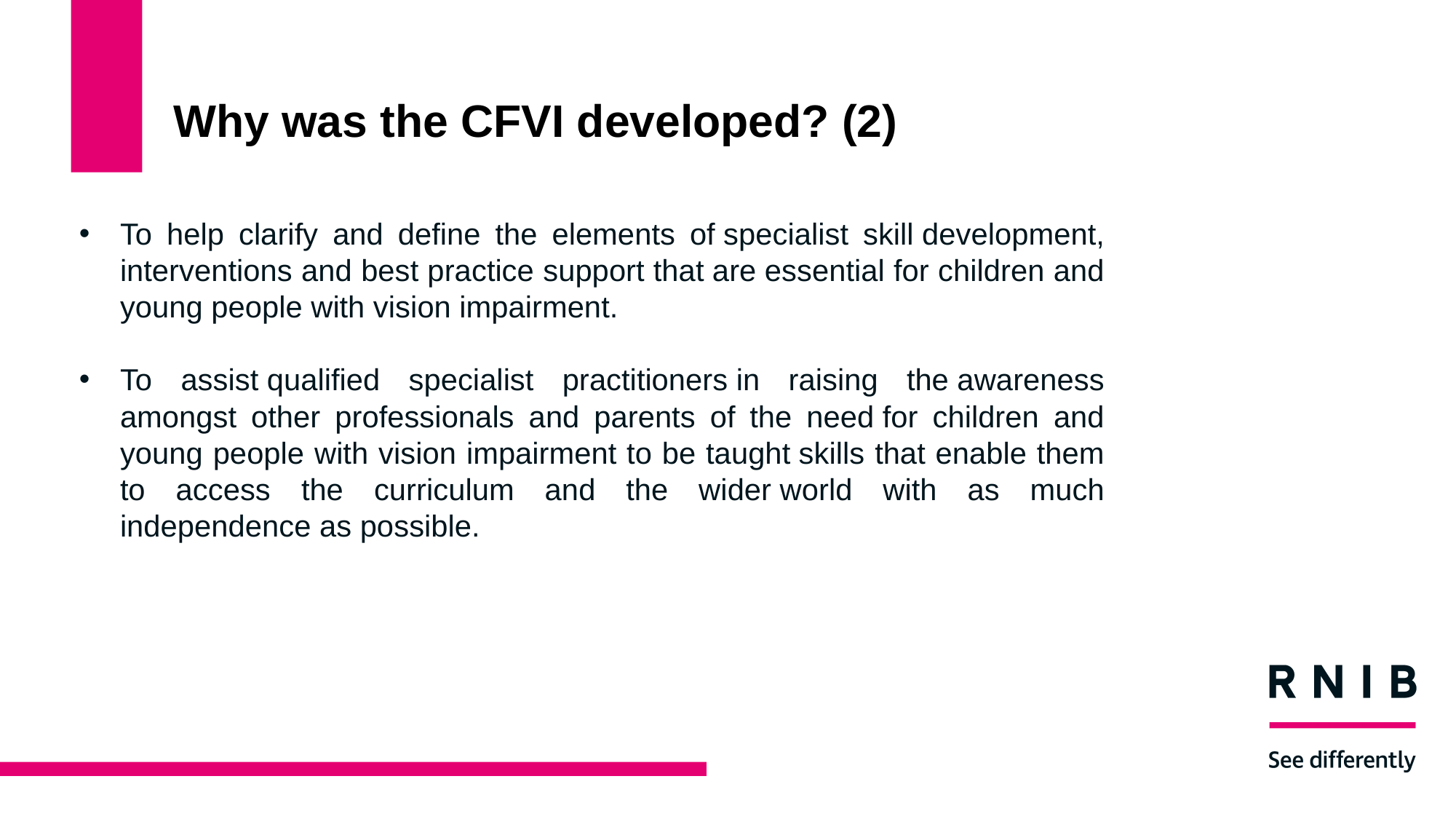

# Why was the CFVI developed? (2)
To help clarify and define the elements of specialist skill development, interventions and best practice support that are essential for children and young people with vision impairment.

To assist qualified specialist practitioners in raising the awareness amongst other professionals and parents of the need for children and young people with vision impairment to be taught skills that enable them to access the curriculum and the wider world with as much independence as possible.